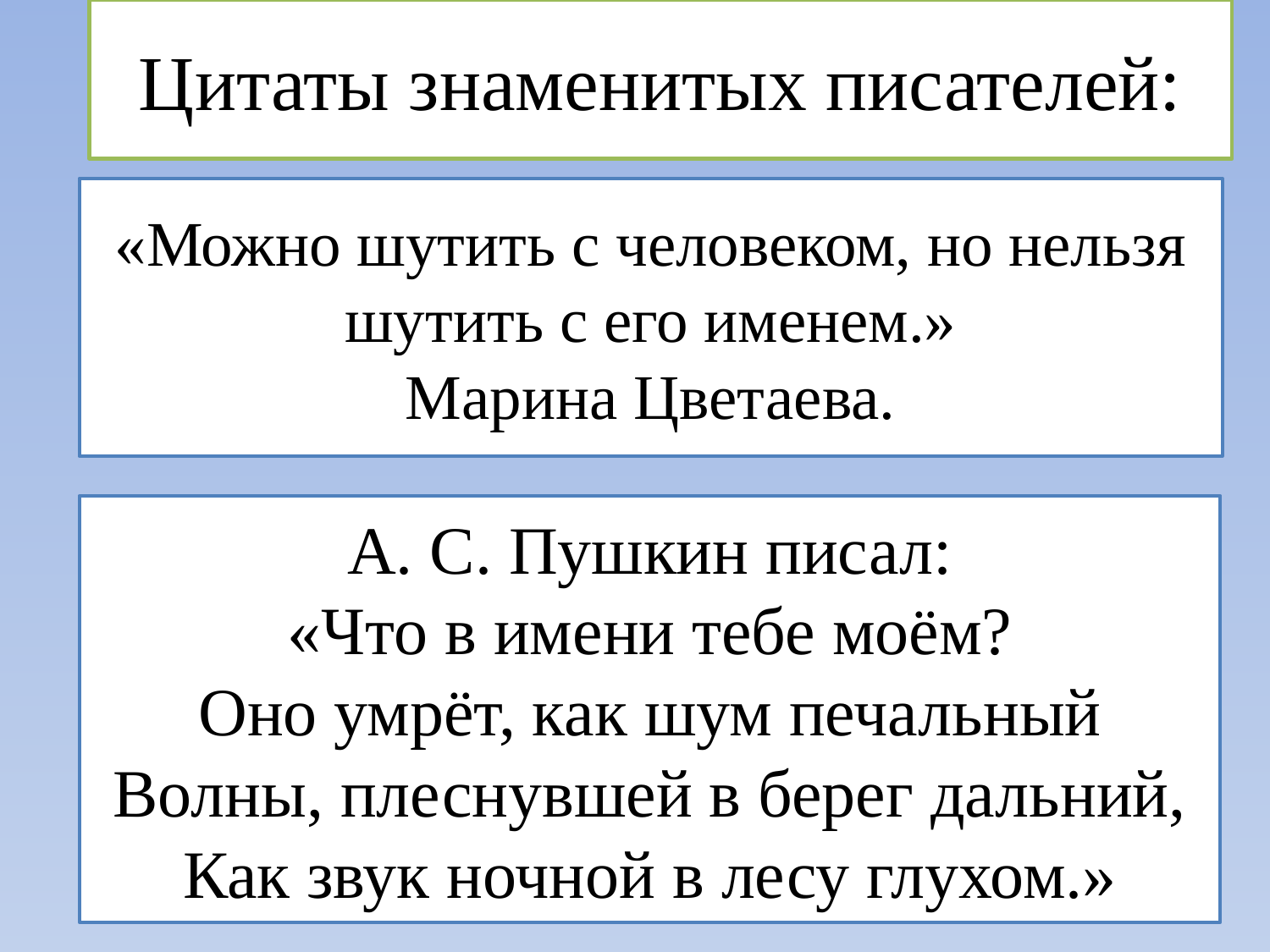

Цитаты знаменитых писателей:
«Можно шутить с человеком, но нельзя шутить с его именем.»
Марина Цветаева.
# А. С. Пушкин писал: «Что в имени тебе моём? Оно умрёт, как шум печальный Волны, плеснувшей в берег дальний, Как звук ночной в лесу глухом.»